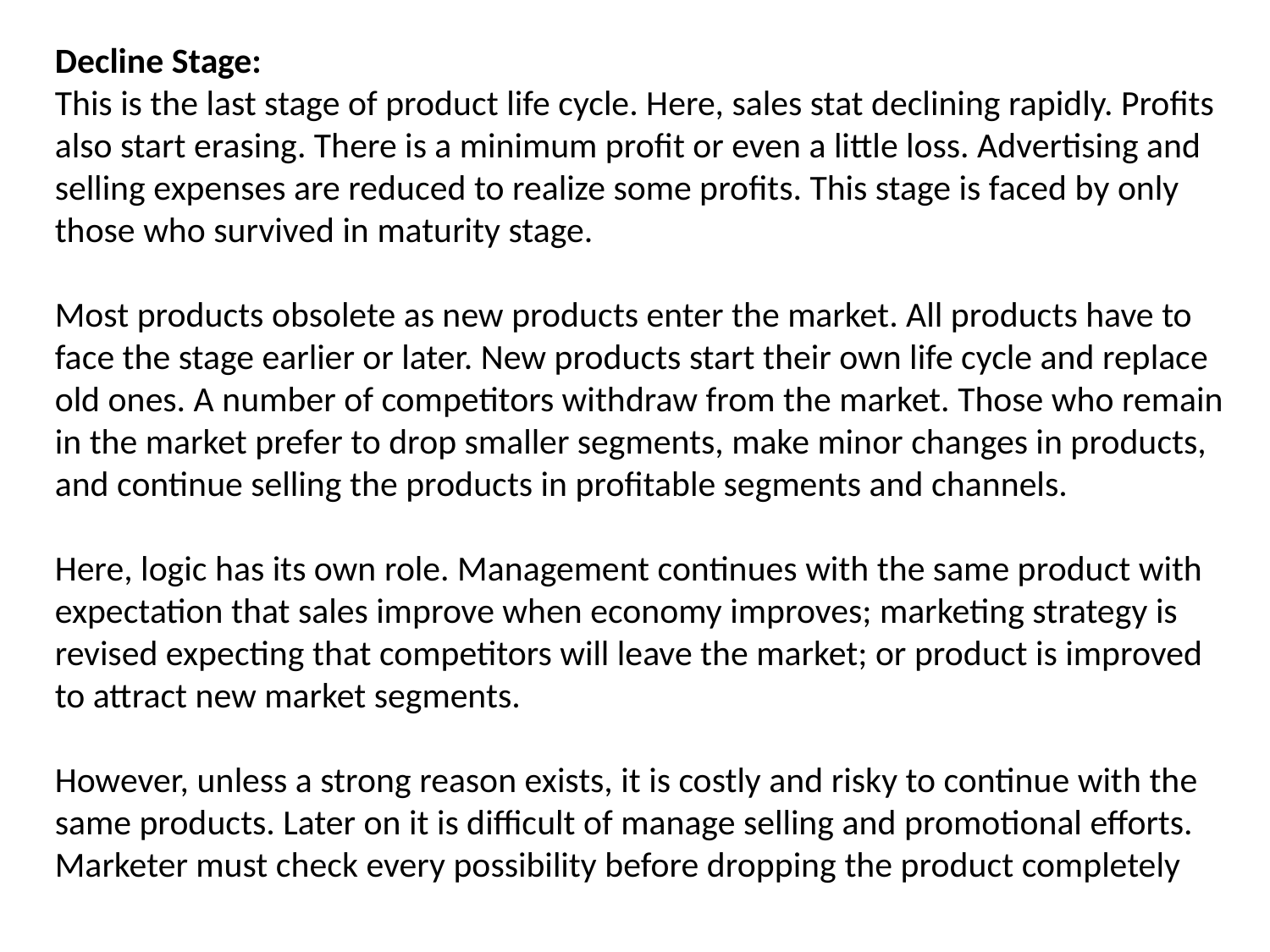

Decline Stage:
This is the last stage of product life cycle. Here, sales stat declining rapidly. Profits also start erasing. There is a minimum profit or even a little loss. Advertising and selling expenses are reduced to realize some profits. This stage is faced by only those who survived in maturity stage.

Most products obsolete as new products enter the market. All products have to face the stage earlier or later. New products start their own life cycle and replace old ones. A number of competitors withdraw from the market. Those who remain in the market prefer to drop smaller segments, make minor changes in products, and continue selling the products in profitable segments and channels.

Here, logic has its own role. Management continues with the same product with expectation that sales improve when economy improves; marketing strategy is revised expecting that competitors will leave the market; or product is improved to attract new market segments.

However, unless a strong reason exists, it is costly and risky to continue with the same products. Later on it is difficult of manage selling and promotional efforts. Marketer must check every possibility before dropping the product completely